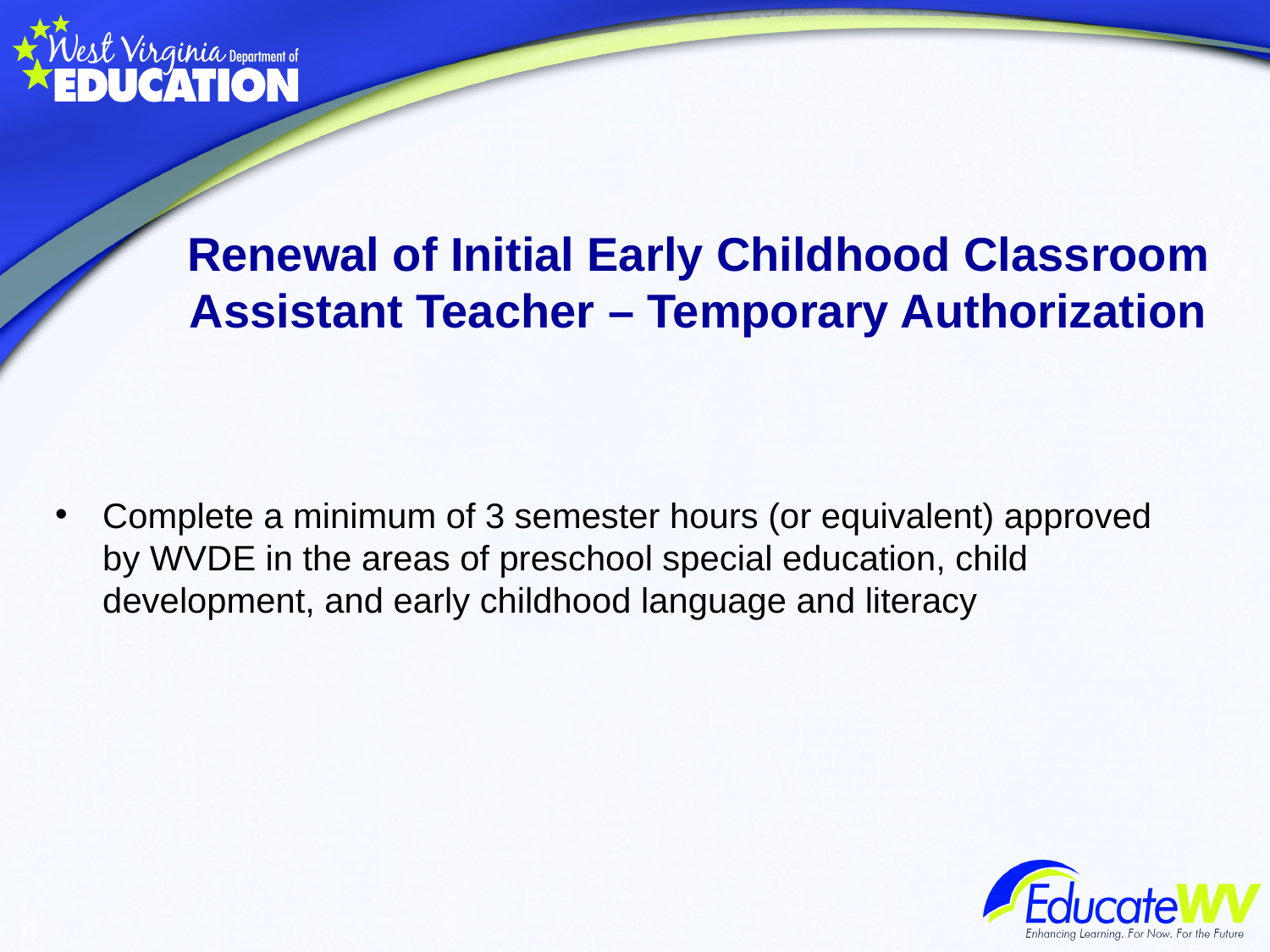

Renewal of Initial Early Childhood Classroom Assistant Teacher – Temporary Authorization
Complete a minimum of 3 semester hours (or equivalent) approved by WVDE in the areas of preschool special education, child development, and early childhood language and literacy